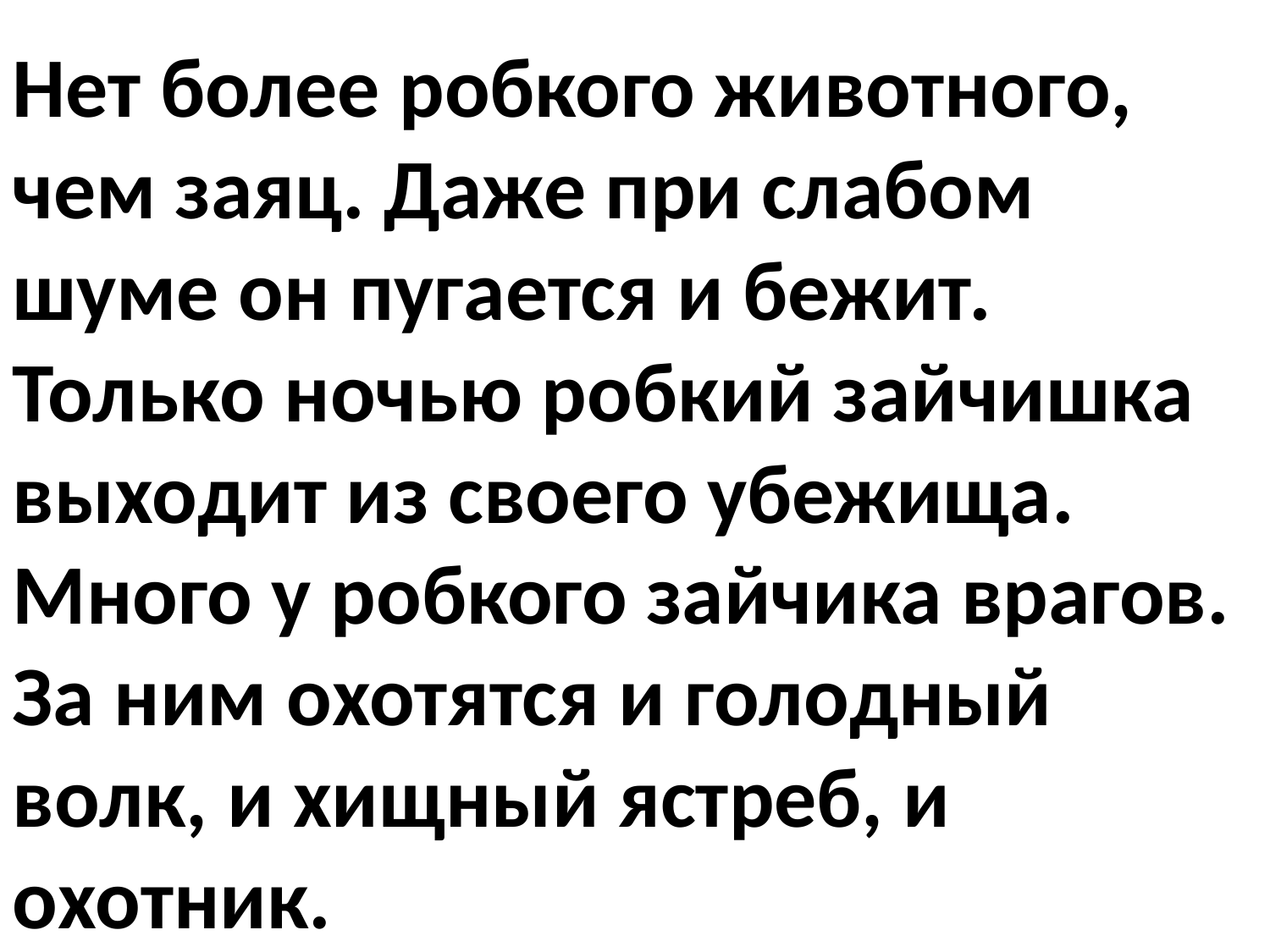

Нет более робкого животного, чем заяц. Даже при слабом шуме он пугается и бежит. Только ночью робкий зайчишка выходит из своего убежища. Много у робкого зайчика врагов. За ним охотятся и голодный волк, и хищный ястреб, и охотник.